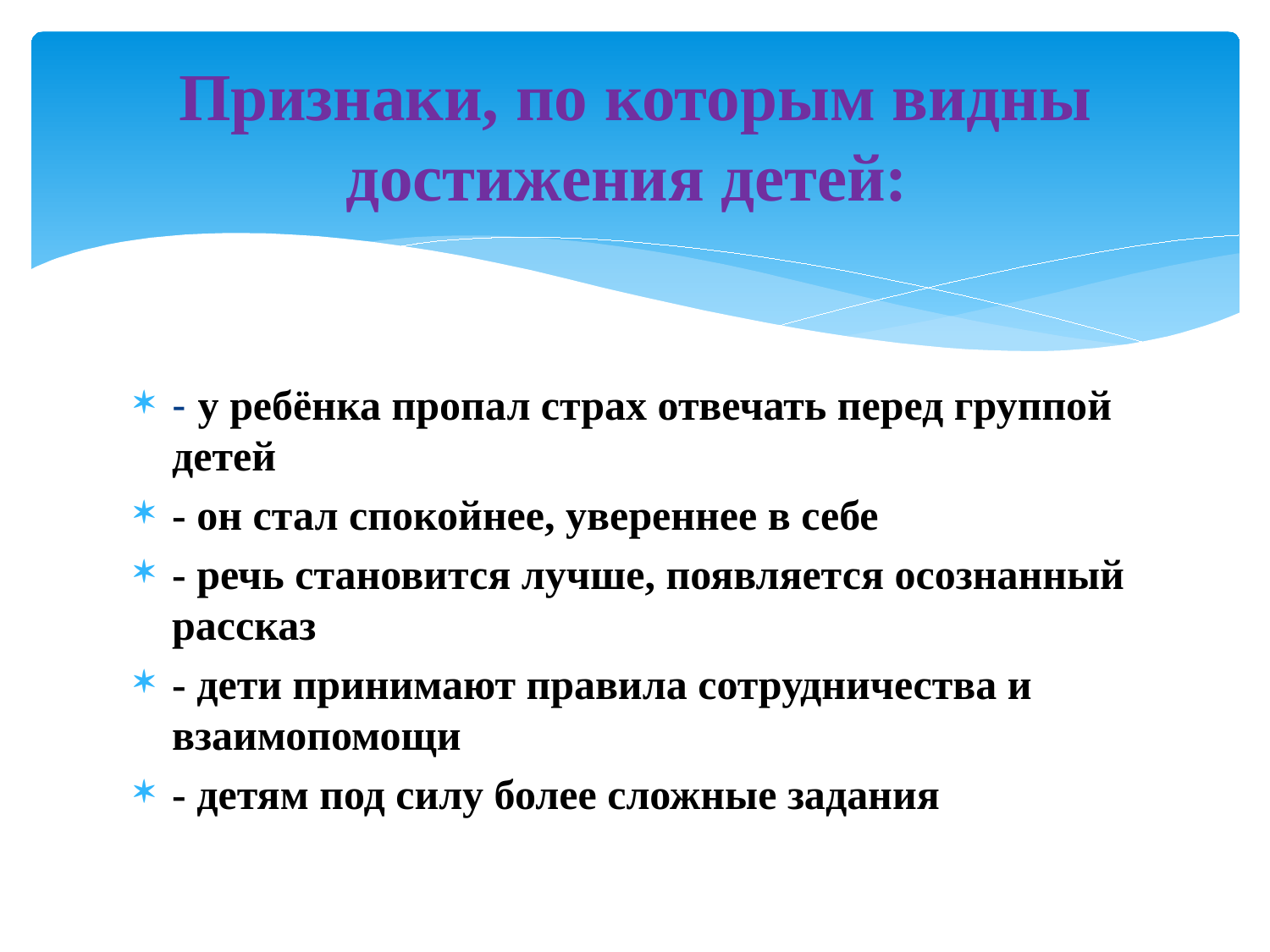

# Признаки, по которым видны достижения детей:
- у ребёнка пропал страх отвечать перед группой детей
- он стал спокойнее, увереннее в себе
- речь становится лучше, появляется осознанный рассказ
- дети принимают правила сотрудничества и взаимопомощи
- детям под силу более сложные задания